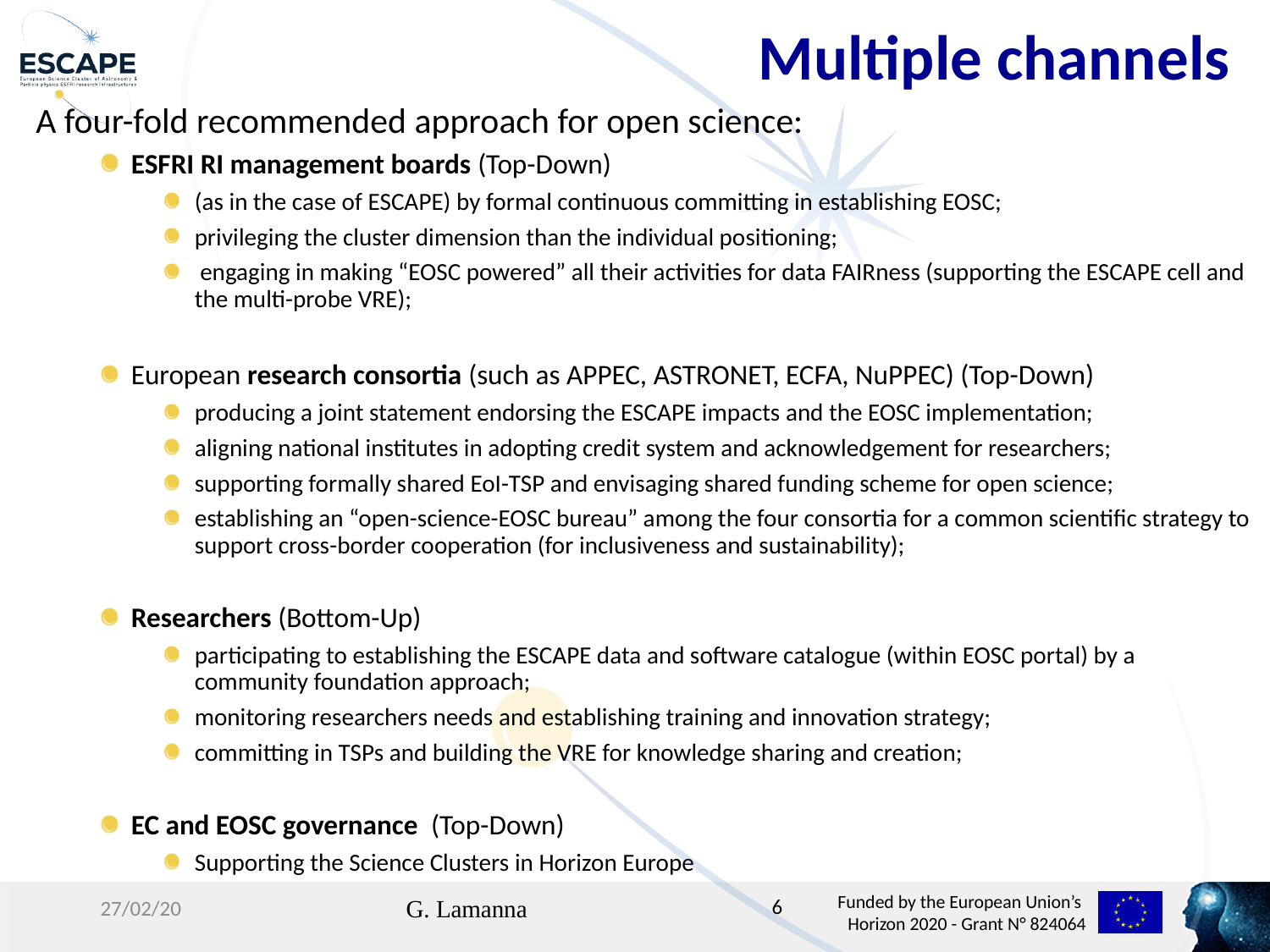

Multiple channels

A four-fold recommended approach for open science:
ESFRI RI management boards (Top-Down)
(as in the case of ESCAPE) by formal continuous committing in establishing EOSC;
privileging the cluster dimension than the individual positioning;
 engaging in making “EOSC powered” all their activities for data FAIRness (supporting the ESCAPE cell and the multi-probe VRE);

European research consortia (such as APPEC, ASTRONET, ECFA, NuPPEC) (Top-Down)
producing a joint statement endorsing the ESCAPE impacts and the EOSC implementation;
aligning national institutes in adopting credit system and acknowledgement for researchers;
supporting formally shared EoI-TSP and envisaging shared funding scheme for open science;
establishing an “open-science-EOSC bureau” among the four consortia for a common scientific strategy to support cross-border cooperation (for inclusiveness and sustainability);

Researchers (Bottom-Up)
participating to establishing the ESCAPE data and software catalogue (within EOSC portal) by a community foundation approach;
monitoring researchers needs and establishing training and innovation strategy;
committing in TSPs and building the VRE for knowledge sharing and creation;

EC and EOSC governance  (Top-Down)
Supporting the Science Clusters in Horizon Europe

27/02/20
G. Lamanna
6